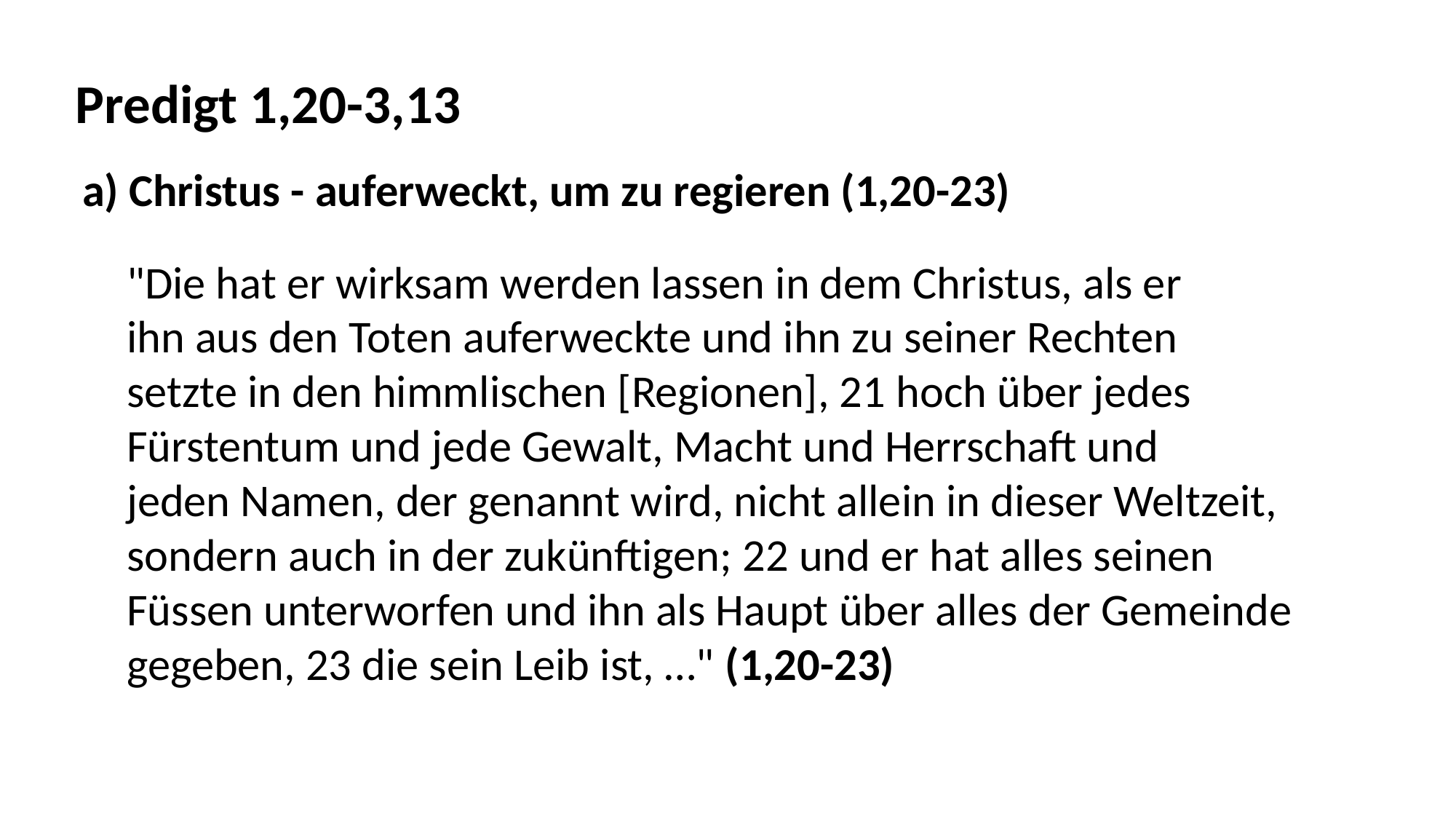

Predigt 1,20-3,13
a) Christus - auferweckt, um zu regieren (1,20-23)
"Die hat er wirksam werden lassen in dem Christus, als er
ihn aus den Toten auferweckte und ihn zu seiner Rechten
setzte in den himmlischen [Regionen], 21 hoch über jedes
Fürstentum und jede Gewalt, Macht und Herrschaft und
jeden Namen, der genannt wird, nicht allein in dieser Weltzeit,
sondern auch in der zukünftigen; 22 und er hat alles seinen
Füssen unterworfen und ihn als Haupt über alles der Gemeinde
gegeben, 23 die sein Leib ist, …" (1,20-23)